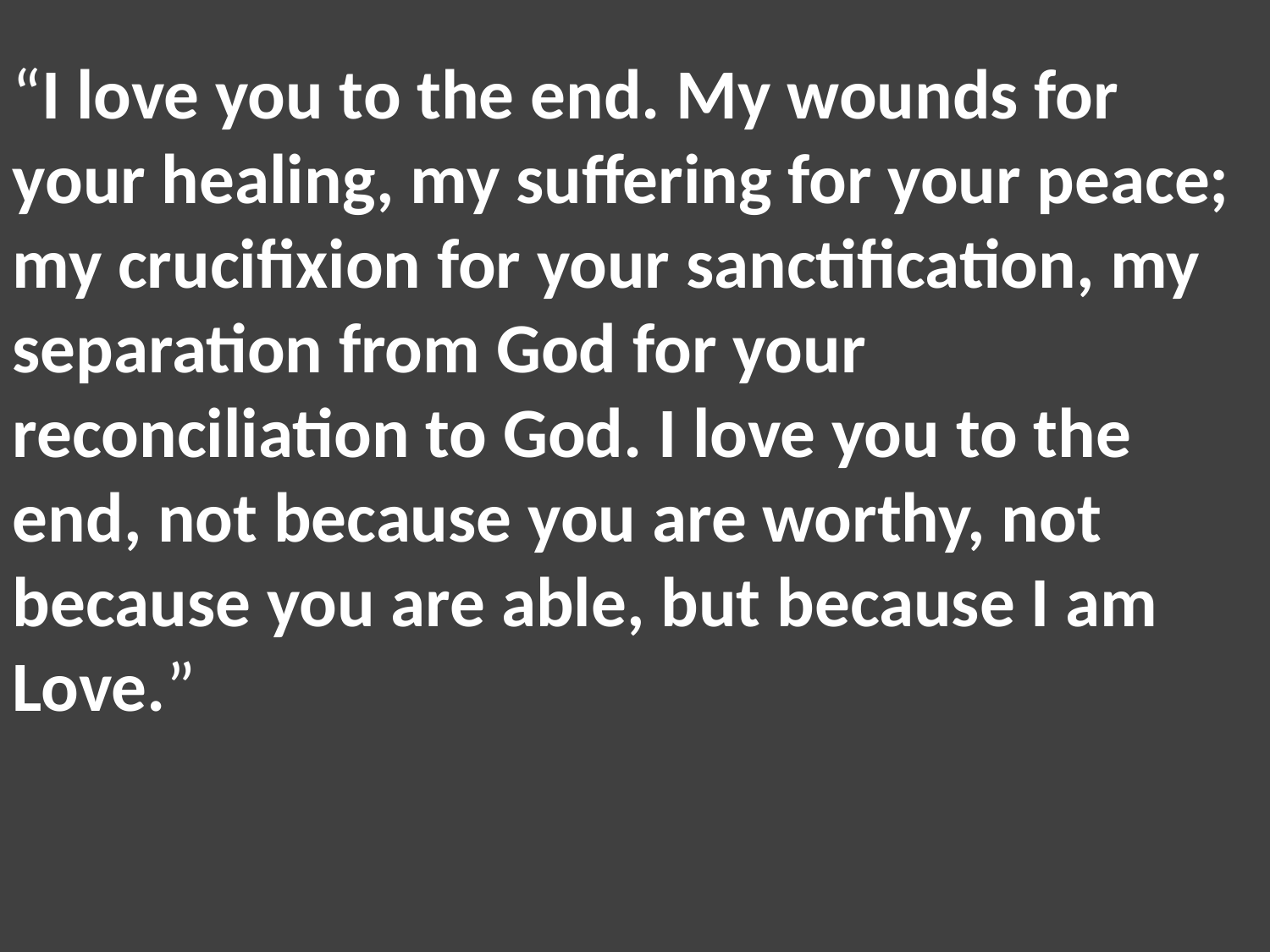

“I love you to the end. My wounds for your healing, my suffering for your peace; my crucifixion for your sanctification, my separation from God for your reconciliation to God. I love you to the end, not because you are worthy, not because you are able, but because I am Love.”